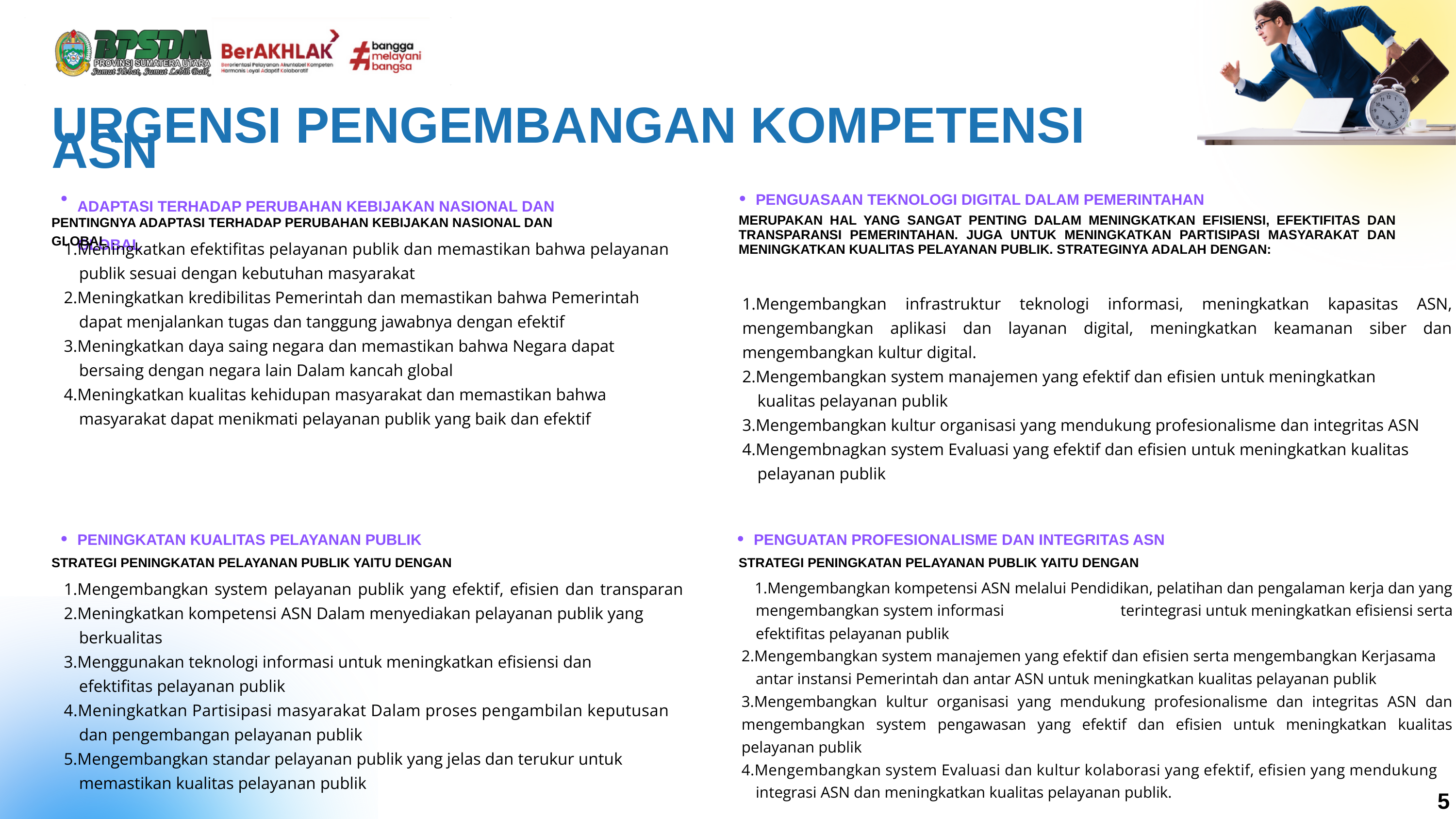

URGENSI PENGEMBANGAN KOMPETENSI ASN
ADAPTASI TERHADAP PERUBAHAN KEBIJAKAN NASIONAL DAN GLOBAL
PENGUASAAN TEKNOLOGI DIGITAL DALAM PEMERINTAHAN

PENTINGNYA ADAPTASI TERHADAP PERUBAHAN KEBIJAKAN NASIONAL DAN GLOBAL
MERUPAKAN HAL YANG SANGAT PENTING DALAM MENINGKATKAN EFISIENSI, EFEKTIFITAS DAN TRANSPARANSI PEMERINTAHAN. JUGA UNTUK MENINGKATKAN PARTISIPASI MASYARAKAT DAN MENINGKATKAN KUALITAS PELAYANAN PUBLIK. STRATEGINYA ADALAH DENGAN:
1.Meningkatkan efektifitas pelayanan publik dan memastikan bahwa pelayanan
publik sesuai dengan kebutuhan masyarakat
2.Meningkatkan kredibilitas Pemerintah dan memastikan bahwa Pemerintah
1.Mengembangkan infrastruktur teknologi informasi, meningkatkan kapasitas ASN, mengembangkan aplikasi dan layanan digital, meningkatkan keamanan siber dan mengembangkan kultur digital.
dapat menjalankan tugas dan tanggung jawabnya dengan efektif
3.Meningkatkan daya saing negara dan memastikan bahwa Negara dapat
bersaing dengan negara lain Dalam kancah global
2.Mengembangkan system manajemen yang efektif dan efisien untuk meningkatkan
4.Meningkatkan kualitas kehidupan masyarakat dan memastikan bahwa
kualitas pelayanan publik
masyarakat dapat menikmati pelayanan publik yang baik dan efektif
3.Mengembangkan kultur organisasi yang mendukung profesionalisme dan integritas ASN 4.Mengembnagkan system Evaluasi yang efektif dan efisien untuk meningkatkan kualitas
pelayanan publik
PENINGKATAN KUALITAS PELAYANAN PUBLIK
PENGUATAN PROFESIONALISME DAN INTEGRITAS ASN

STRATEGI PENINGKATAN PELAYANAN PUBLIK YAITU DENGAN
STRATEGI PENINGKATAN PELAYANAN PUBLIK YAITU DENGAN
1.Mengembangkan kompetensi ASN melalui Pendidikan, pelatihan dan pengalaman kerja dan yang terintegrasi untuk meningkatkan efisiensi serta
1.Mengembangkan system pelayanan publik yang efektif, efisien dan transparan 2.Meningkatkan kompetensi ASN Dalam menyediakan pelayanan publik yang
mengembangkan system informasi efektifitas pelayanan publik

berkualitas
2.Mengembangkan system manajemen yang efektif dan efisien serta mengembangkan Kerjasama
3.Menggunakan teknologi informasi untuk meningkatkan efisiensi dan
antar instansi Pemerintah dan antar ASN untuk meningkatkan kualitas pelayanan publik
efektifitas pelayanan publik
3.Mengembangkan kultur organisasi yang mendukung profesionalisme dan integritas ASN dan mengembangkan system pengawasan yang efektif dan efisien untuk meningkatkan kualitas pelayanan publik
4.Meningkatkan Partisipasi masyarakat Dalam proses pengambilan keputusan
dan pengembangan pelayanan publik
5.Mengembangkan standar pelayanan publik yang jelas dan terukur untuk
4.Mengembangkan system Evaluasi dan kultur kolaborasi yang efektif, efisien yang mendukung
memastikan kualitas pelayanan publik
integrasi ASN dan meningkatkan kualitas pelayanan publik.
5